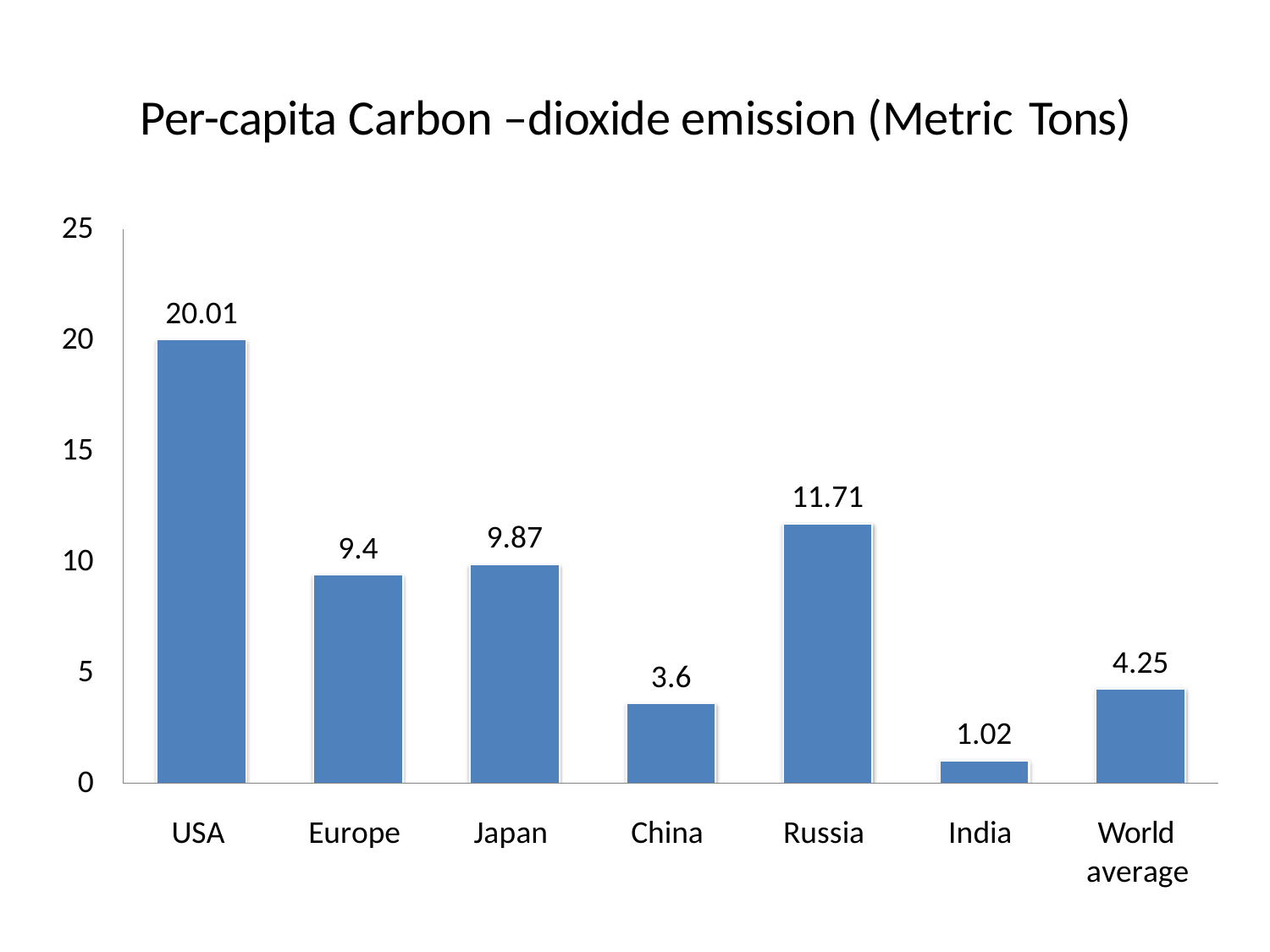

# Per-capita Carbon –dioxide emission (Metric Tons)
25

20.01
20

15
11.71
9.87

9.4
10

4.25
5
3.6

1.02
0

USA
Europe
Japan
China
Russia
India
World
average